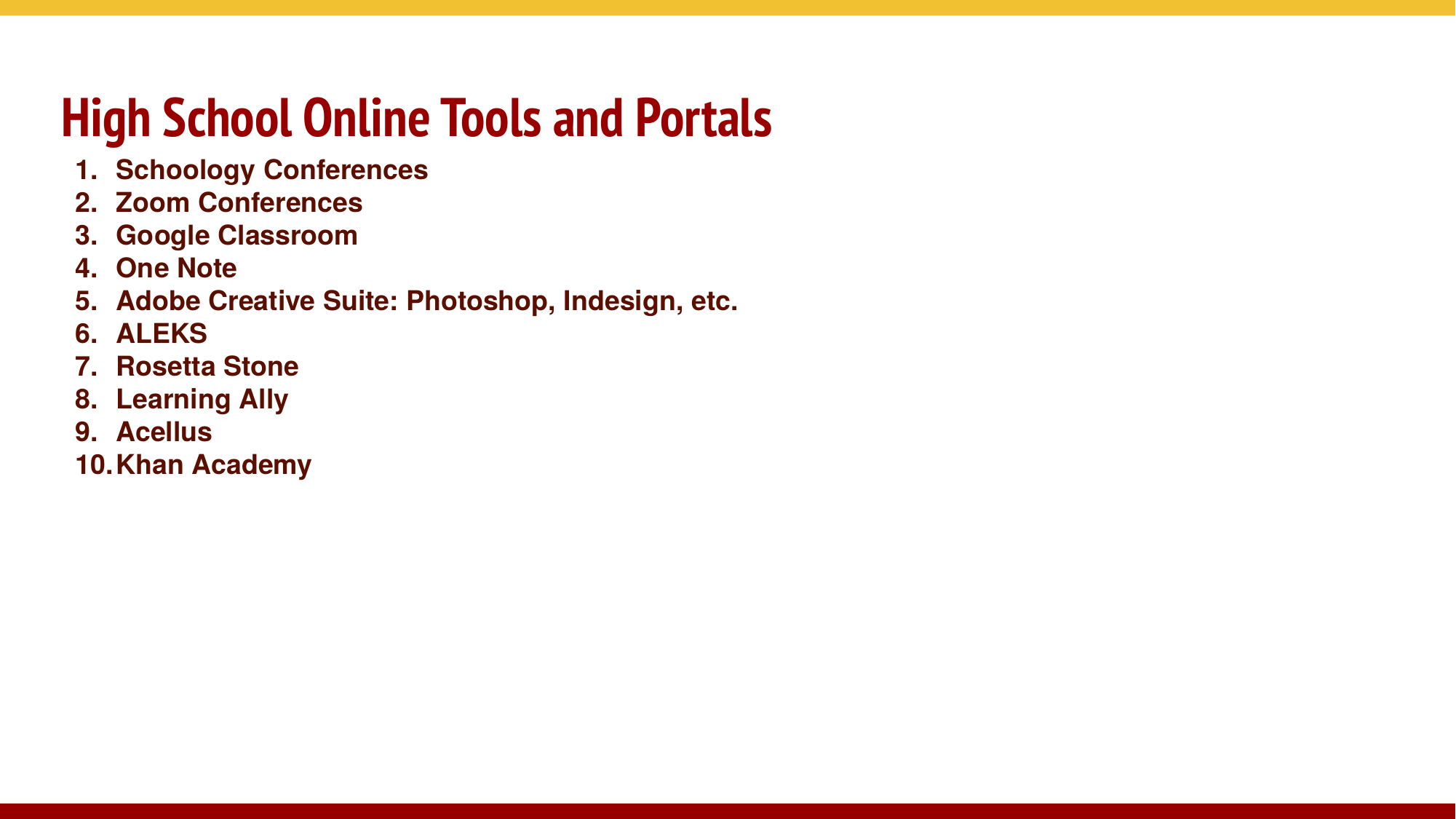

# High School Online Tools and Portals
Schoology Conferences
Zoom Conferences
Google Classroom
One Note
Adobe Creative Suite: Photoshop, Indesign, etc.
ALEKS
Rosetta Stone
Learning Ally
Acellus
Khan Academy